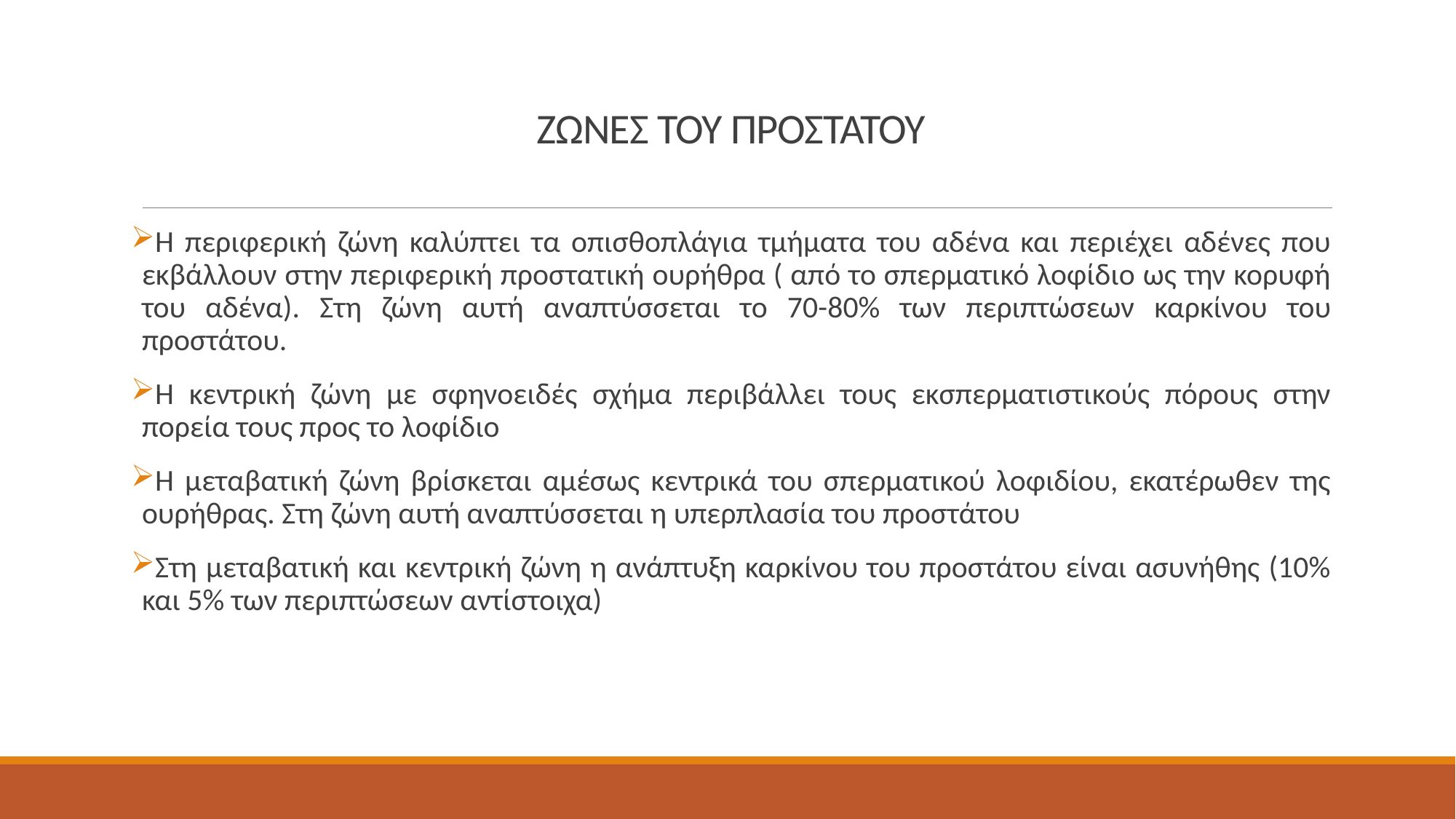

# ΖΩΝΕΣ ΤΟΥ ΠΡΟΣΤΑΤΟΥ
Η περιφερική ζώνη καλύπτει τα οπισθοπλάγια τμήματα του αδένα και περιέχει αδένες που εκβάλλουν στην περιφερική προστατική ουρήθρα ( από το σπερματικό λοφίδιο ως την κορυφή του αδένα). Στη ζώνη αυτή αναπτύσσεται το 70-80% των περιπτώσεων καρκίνου του προστάτου.
Η κεντρική ζώνη με σφηνοειδές σχήμα περιβάλλει τους εκσπερματιστικούς πόρους στην πορεία τους προς το λοφίδιο
Η μεταβατική ζώνη βρίσκεται αμέσως κεντρικά του σπερματικού λοφιδίου, εκατέρωθεν της ουρήθρας. Στη ζώνη αυτή αναπτύσσεται η υπερπλασία του προστάτου
Στη μεταβατική και κεντρική ζώνη η ανάπτυξη καρκίνου του προστάτου είναι ασυνήθης (10% και 5% των περιπτώσεων αντίστοιχα)